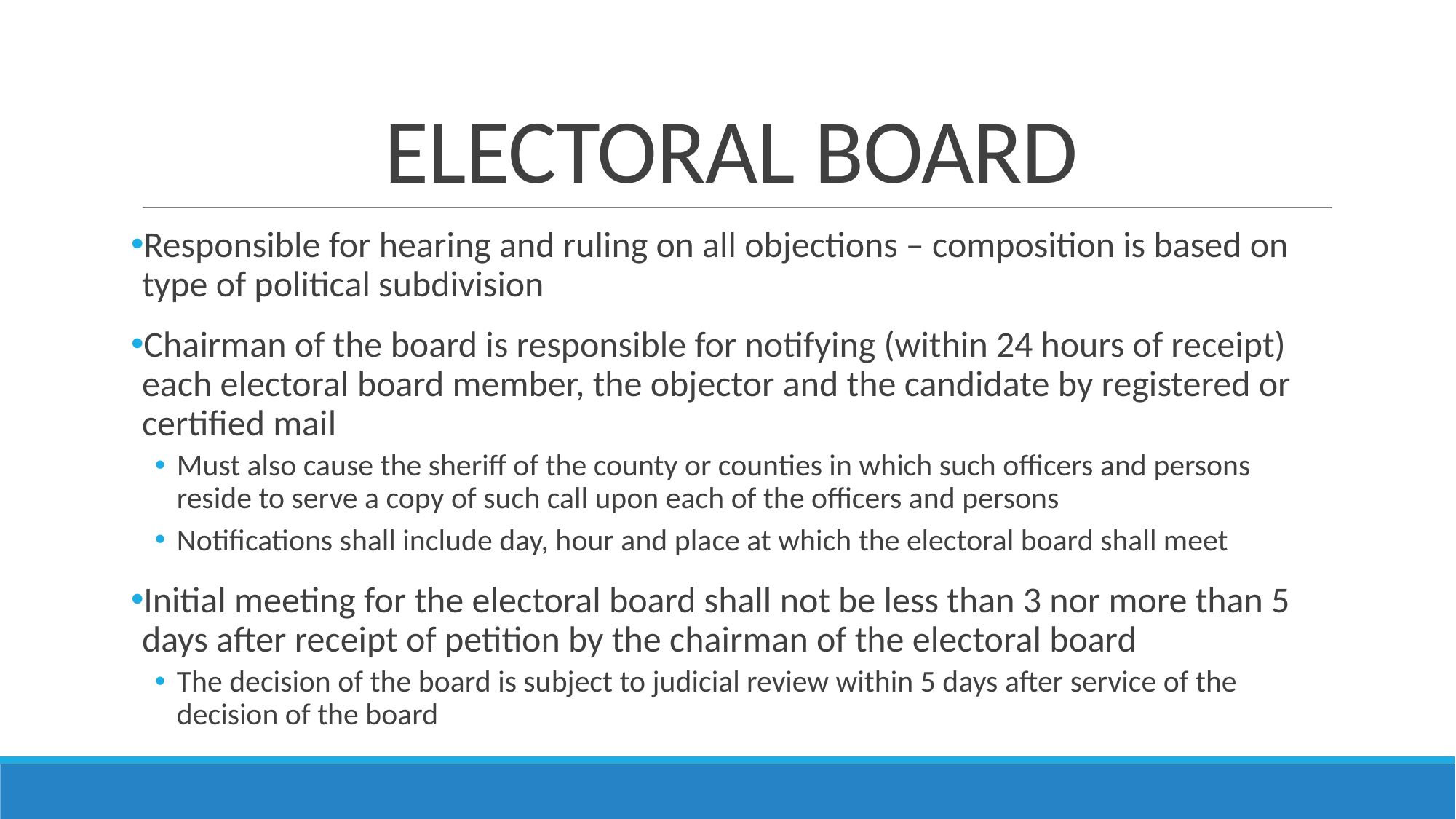

# Electoral Board
Responsible for hearing and ruling on all objections – composition is based on type of political subdivision
Chairman of the board is responsible for notifying (within 24 hours of receipt) each electoral board member, the objector and the candidate by registered or certified mail
Must also cause the sheriff of the county or counties in which such officers and persons reside to serve a copy of such call upon each of the officers and persons
Notifications shall include day, hour and place at which the electoral board shall meet
Initial meeting for the electoral board shall not be less than 3 nor more than 5 days after receipt of petition by the chairman of the electoral board
The decision of the board is subject to judicial review within 5 days after service of the decision of the board